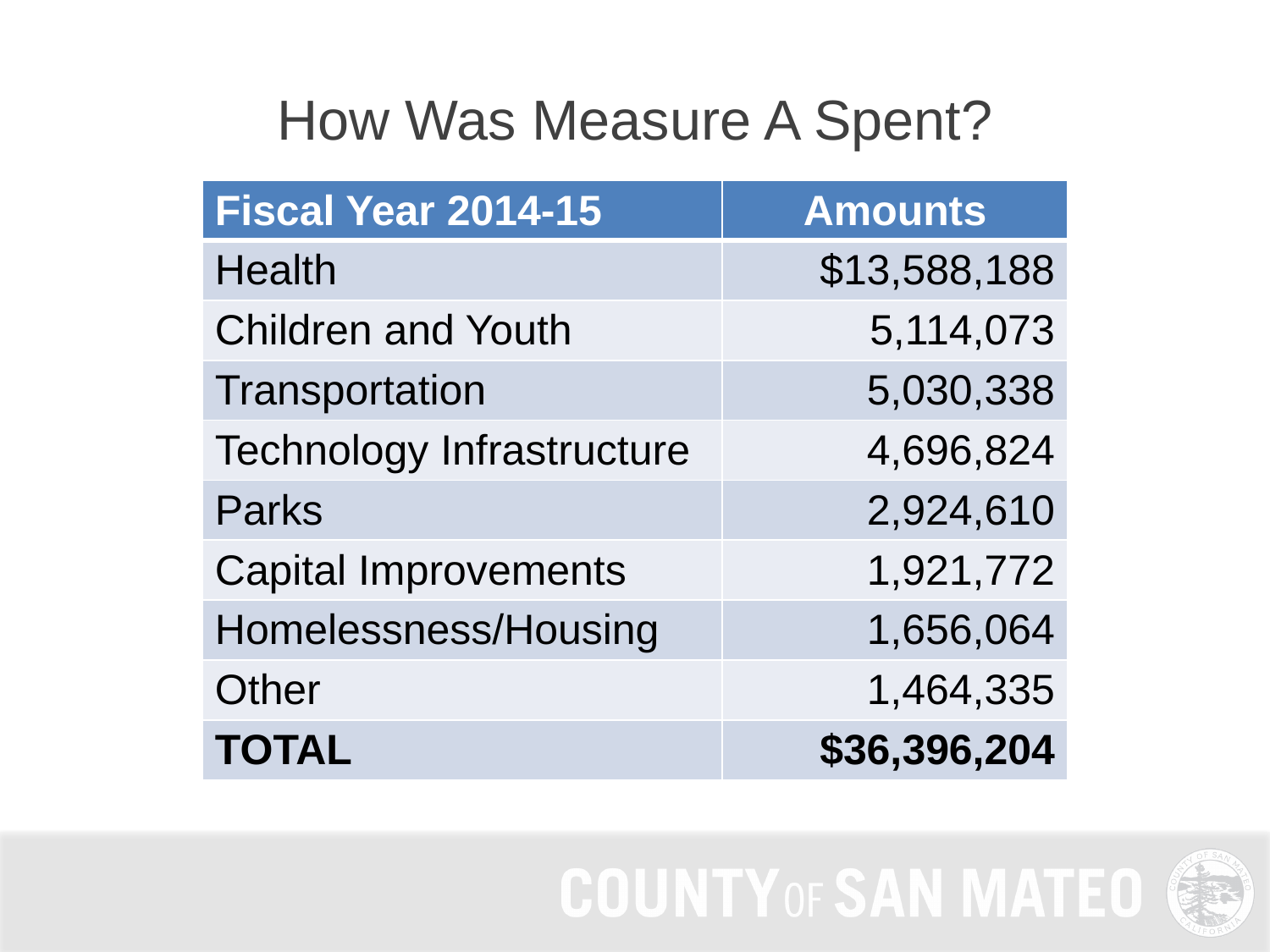

# How Was Measure A Spent?
| Fiscal Year 2014-15 | Amounts |
| --- | --- |
| Health | $13,588,188 |
| Children and Youth | 5,114,073 |
| Transportation | 5,030,338 |
| Technology Infrastructure | 4,696,824 |
| Parks | 2,924,610 |
| Capital Improvements | 1,921,772 |
| Homelessness/Housing | 1,656,064 |
| Other | 1,464,335 |
| TOTAL | $36,396,204 |